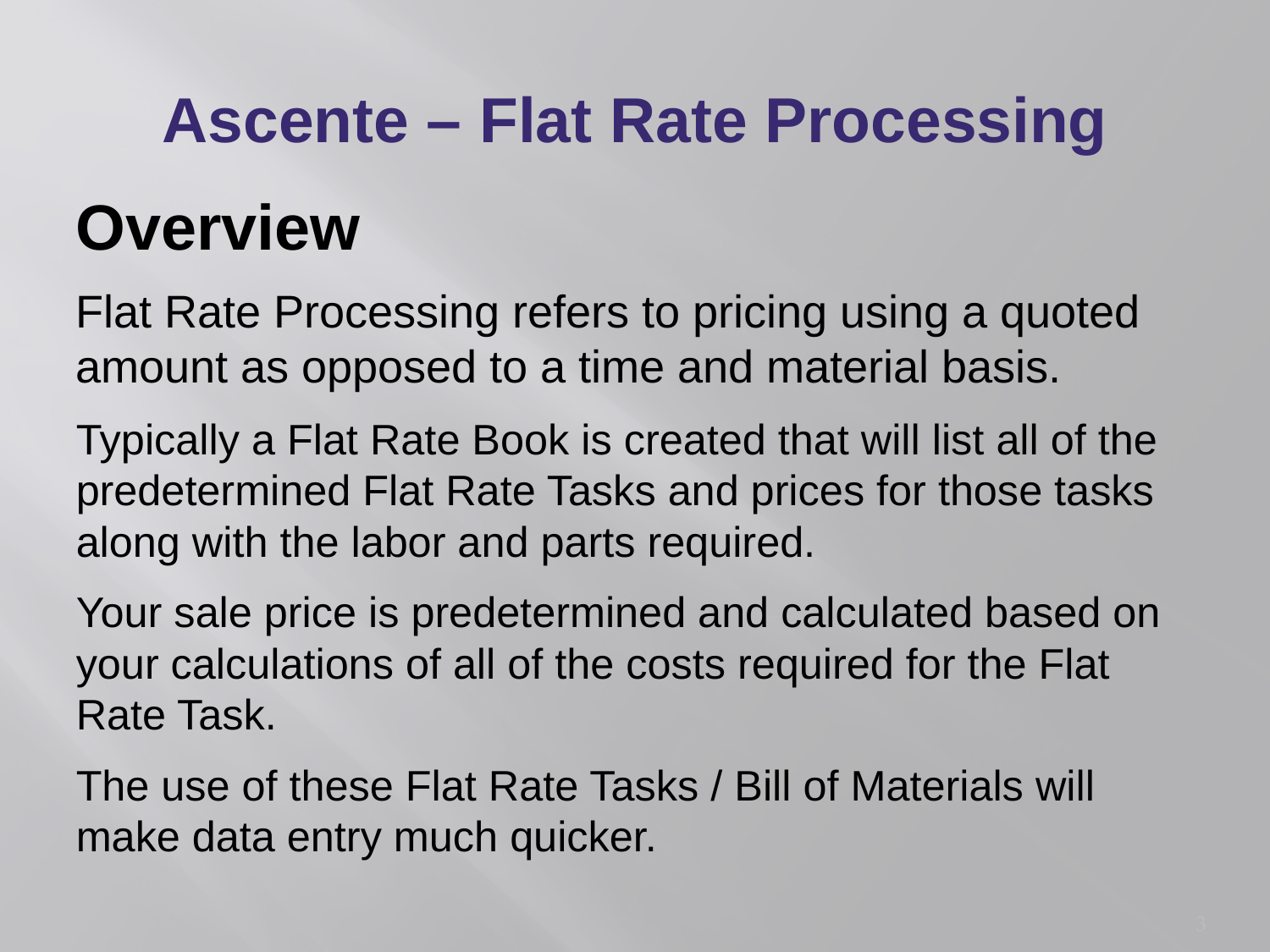

# Ascente – Flat Rate Processing
Overview
Flat Rate Processing refers to pricing using a quoted amount as opposed to a time and material basis.
Typically a Flat Rate Book is created that will list all of the predetermined Flat Rate Tasks and prices for those tasks along with the labor and parts required.
Your sale price is predetermined and calculated based on your calculations of all of the costs required for the Flat Rate Task.
The use of these Flat Rate Tasks / Bill of Materials will make data entry much quicker.

3